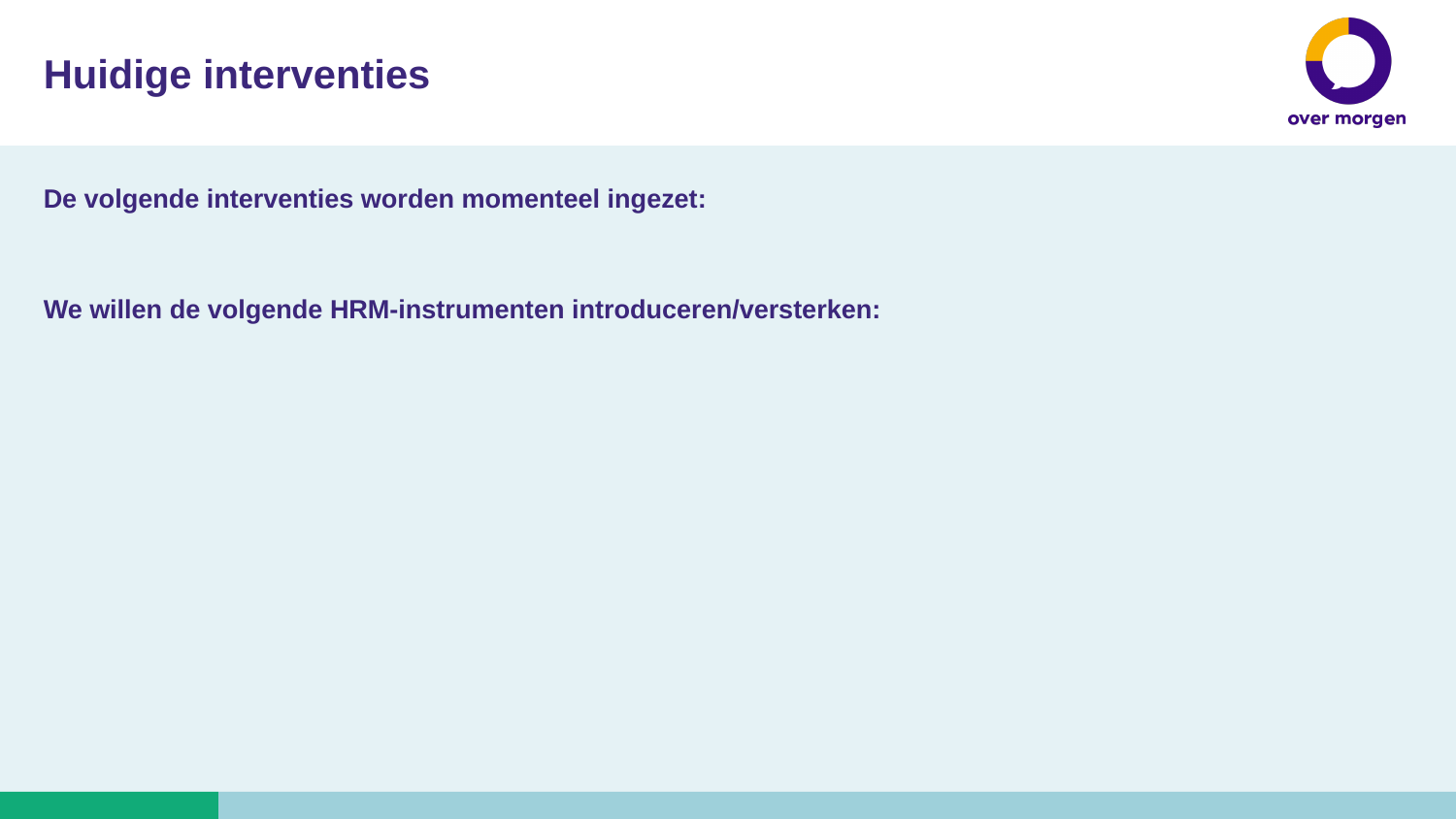

Huidige interventies ​
De volgende interventies worden momenteel ingezet:

We willen de volgende HRM-instrumenten introduceren/versterken: